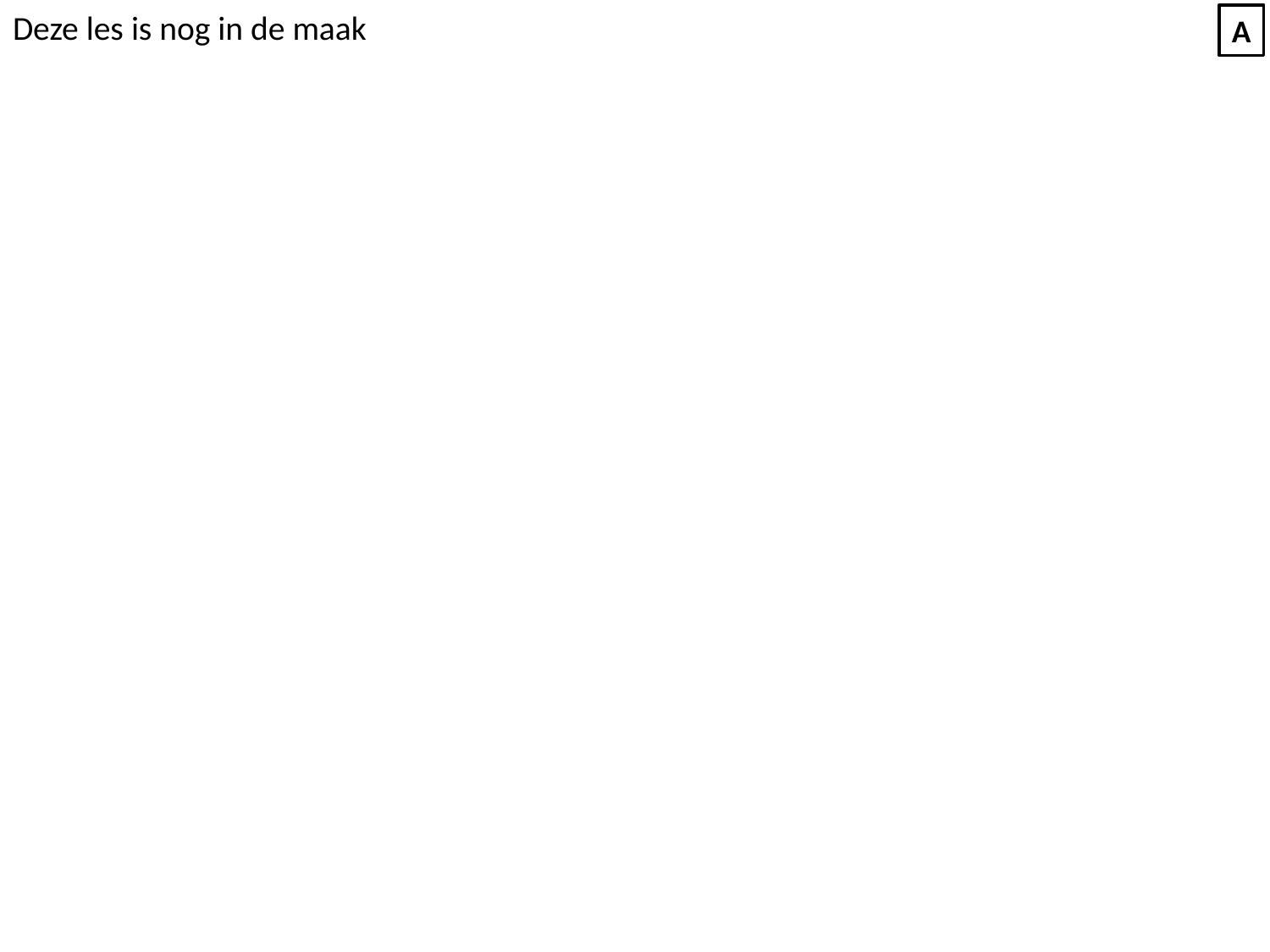

Deze les is nog in de maak
A